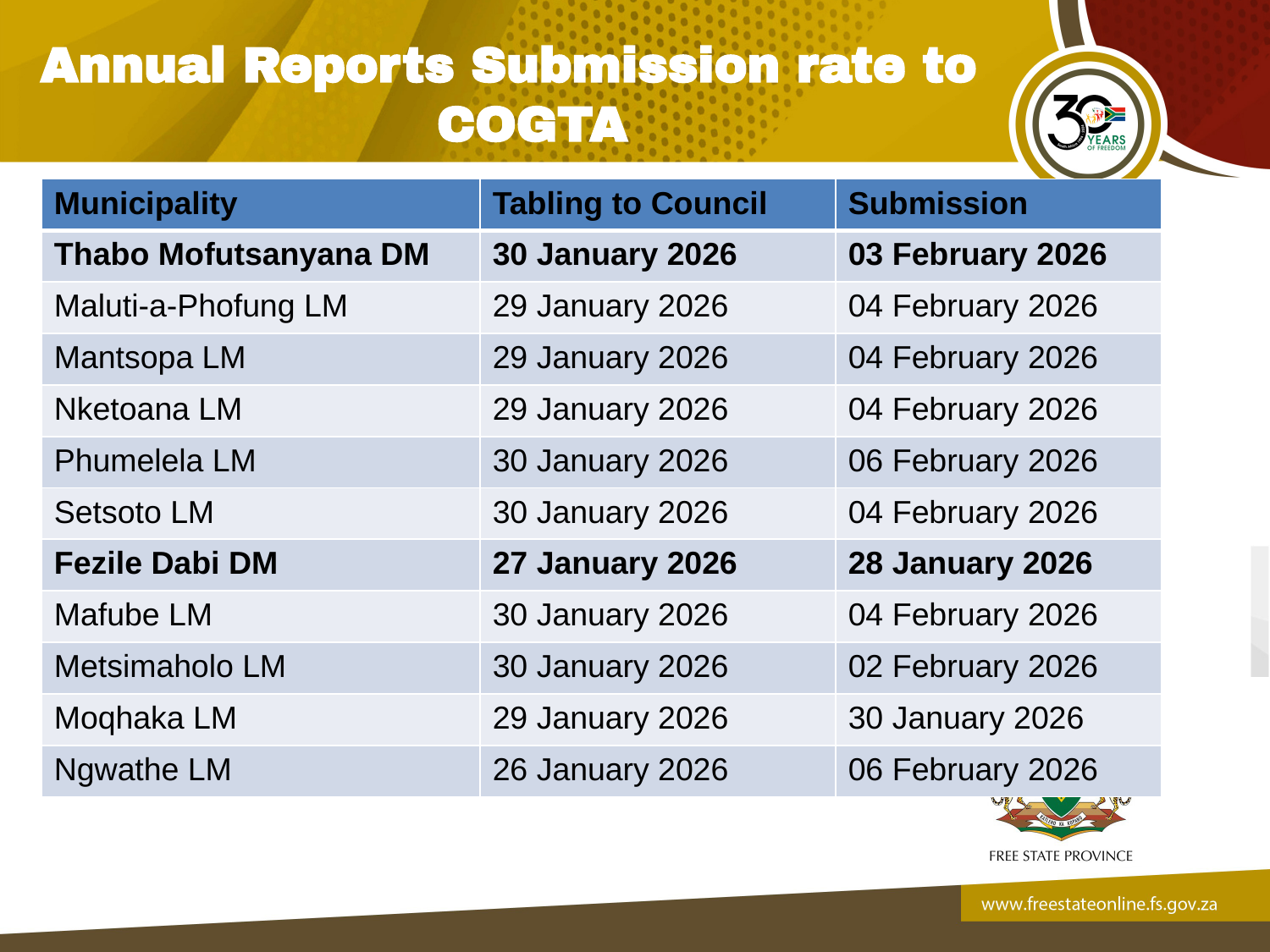

Annual Reports Submission rate to COGTA

| Municipality | Tabling to Council | Submission |
| --- | --- | --- |
| Thabo Mofutsanyana DM | 30 January 2026 | 03 February 2026 |
| Maluti-a-Phofung LM | 29 January 2026 | 04 February 2026 |
| Mantsopa LM | 29 January 2026 | 04 February 2026 |
| Nketoana LM | 29 January 2026 | 04 February 2026 |
| Phumelela LM | 30 January 2026 | 06 February 2026 |
| Setsoto LM | 30 January 2026 | 04 February 2026 |
| Fezile Dabi DM | 27 January 2026 | 28 January 2026 |
| Mafube LM | 30 January 2026 | 04 February 2026 |
| Metsimaholo LM | 30 January 2026 | 02 February 2026 |
| Moqhaka LM | 29 January 2026 | 30 January 2026 |
| Ngwathe LM | 26 January 2026 | 06 February 2026 |